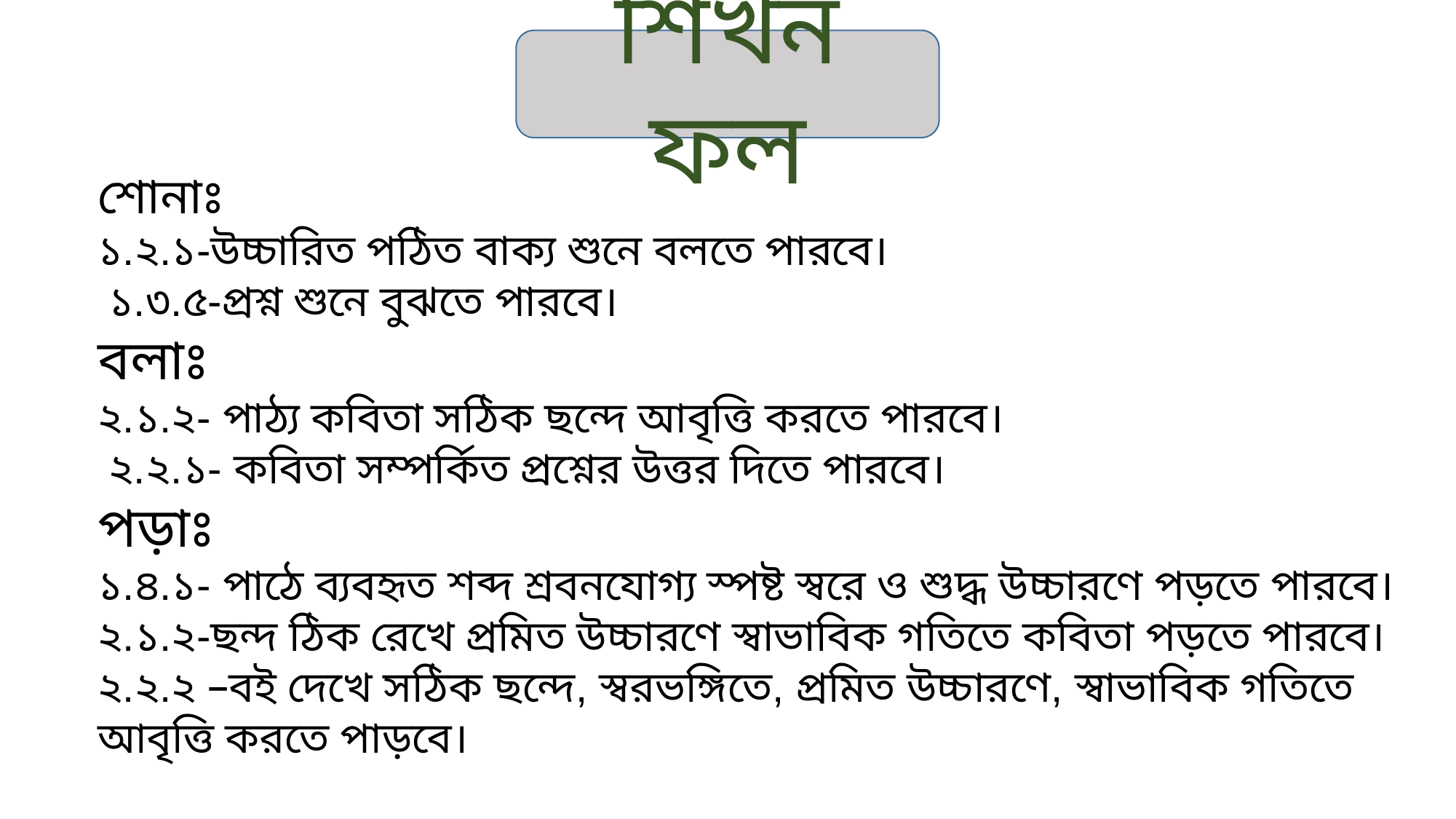

শিখন ফল
শোনাঃ
১.২.১-উচ্চারিত পঠিত বাক্য শুনে বলতে পারবে।
 ১.৩.৫-প্রশ্ন শুনে বুঝতে পারবে।
বলাঃ
২.১.২- পাঠ্য কবিতা সঠিক ছন্দে আবৃত্তি করতে পারবে।
 ২.২.১- কবিতা সম্পর্কিত প্রশ্নের উত্তর দিতে পারবে।
পড়াঃ
১.৪.১- পাঠে ব্যবহৃত শব্দ শ্রবনযোগ্য স্পষ্ট স্বরে ও শুদ্ধ উচ্চারণে পড়তে পারবে।
২.১.২-ছন্দ ঠিক রেখে প্রমিত উচ্চারণে স্বাভাবিক গতিতে কবিতা পড়তে পারবে।
২.২.২ –বই দেখে সঠিক ছন্দে, স্বরভঙ্গিতে, প্রমিত উচ্চারণে, স্বাভাবিক গতিতে আবৃত্তি করতে পাড়বে।